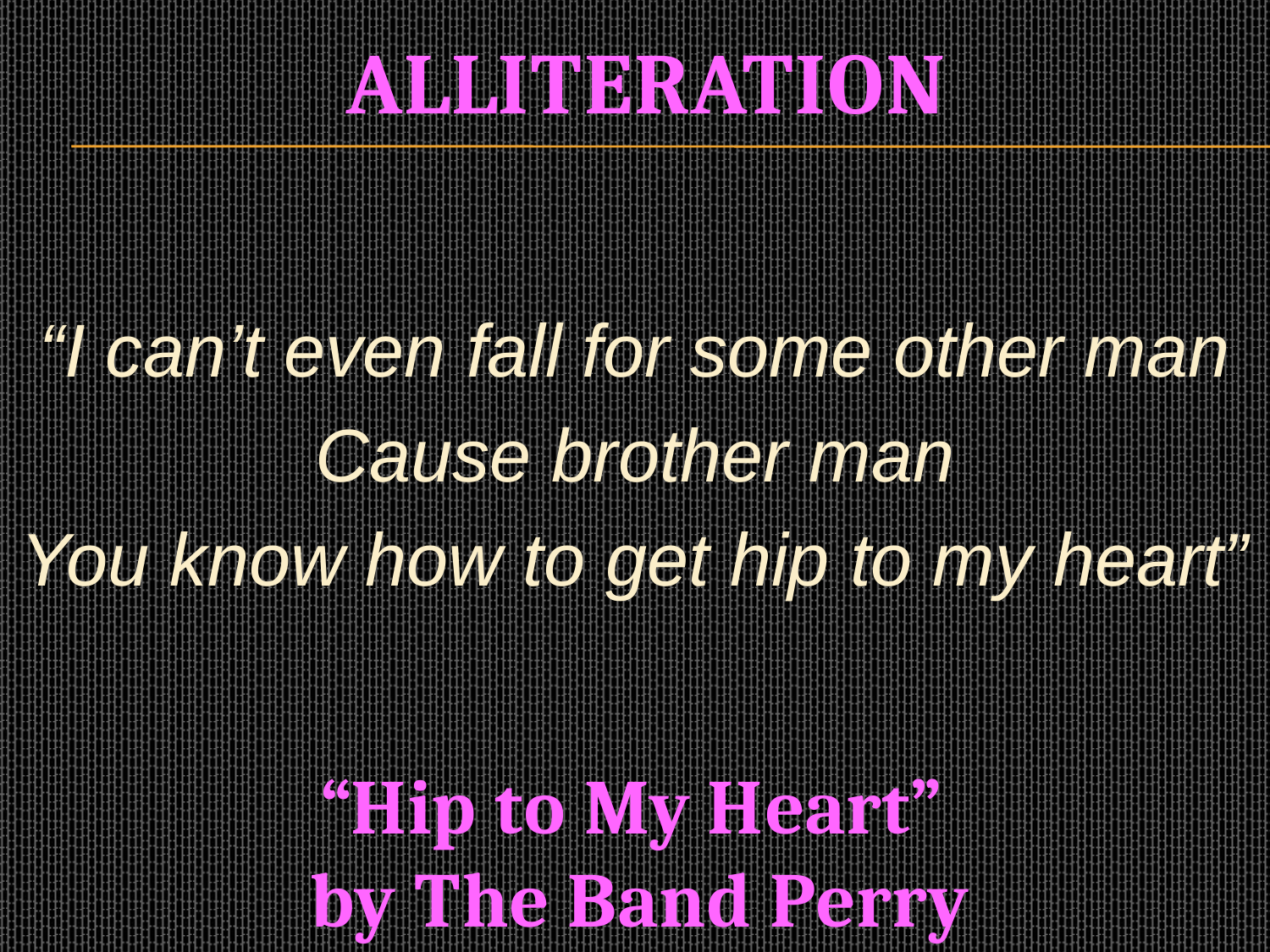

# alliteration
“I can’t even fall for some other man
Cause brother man
You know how to get hip to my heart”

“Hip to My Heart”
by The Band Perry